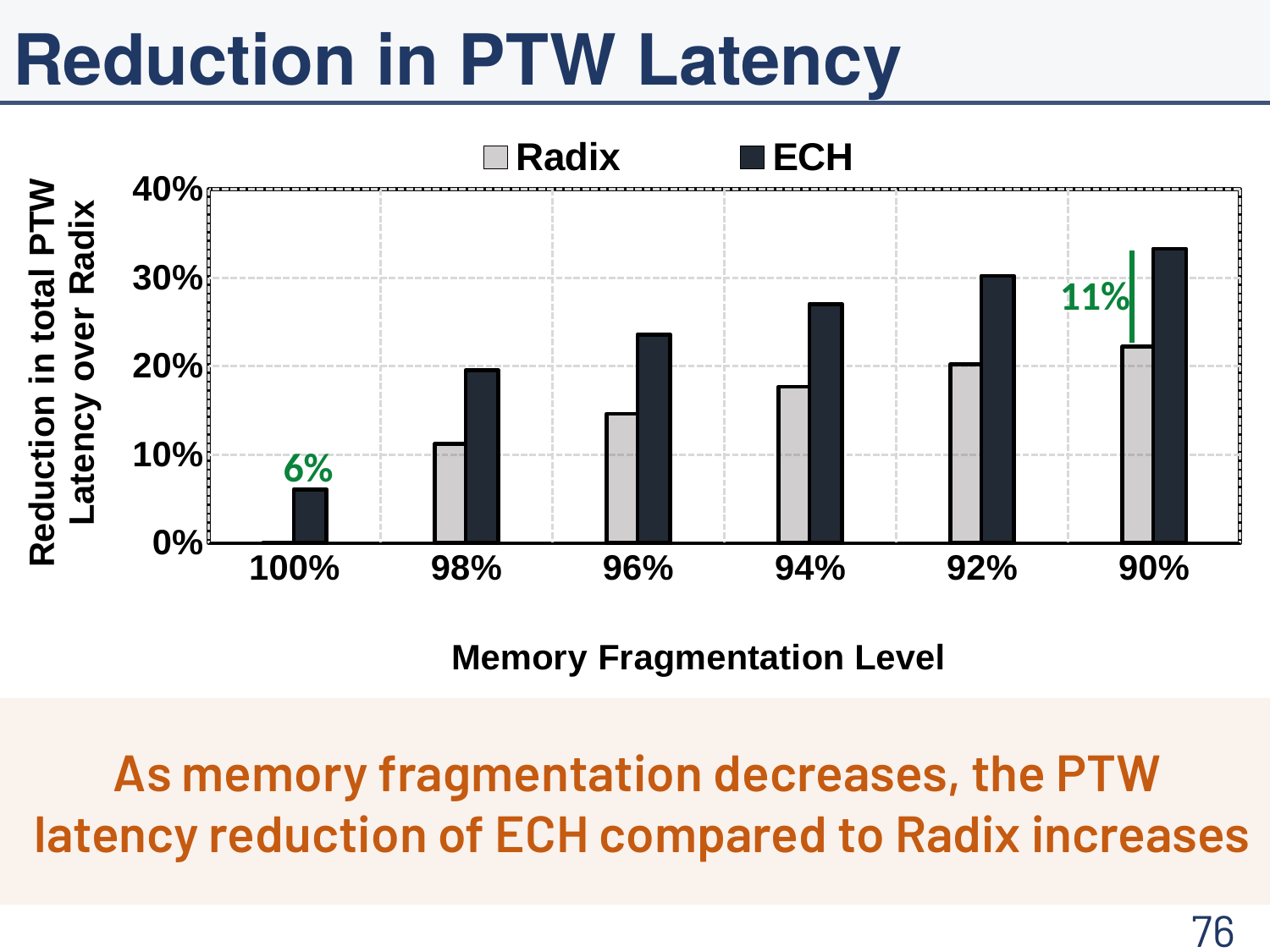

# Reduction in PTW Latency

### Chart

| Category | Radix | ECH |
|---|---|---|
| 1 | 0.0 | 0.060587546113001926 |
| 0.98 | 0.1120984862922733 | 0.1954123191284598 |
| 0.96 | 0.1462288831893162 | 0.235795294388544 |
| 0.94 | 0.17664695903085628 | 0.27035066853556433 |
| 0.92 | 0.20205474562601758 | 0.30218188486941233 |
| 0.9 | 0.22241224335755427 | 0.3328163037995317 |
11%
6%
As memory fragmentation decreases, the PTW
latency reduction of ECH compared to Radix increases
76